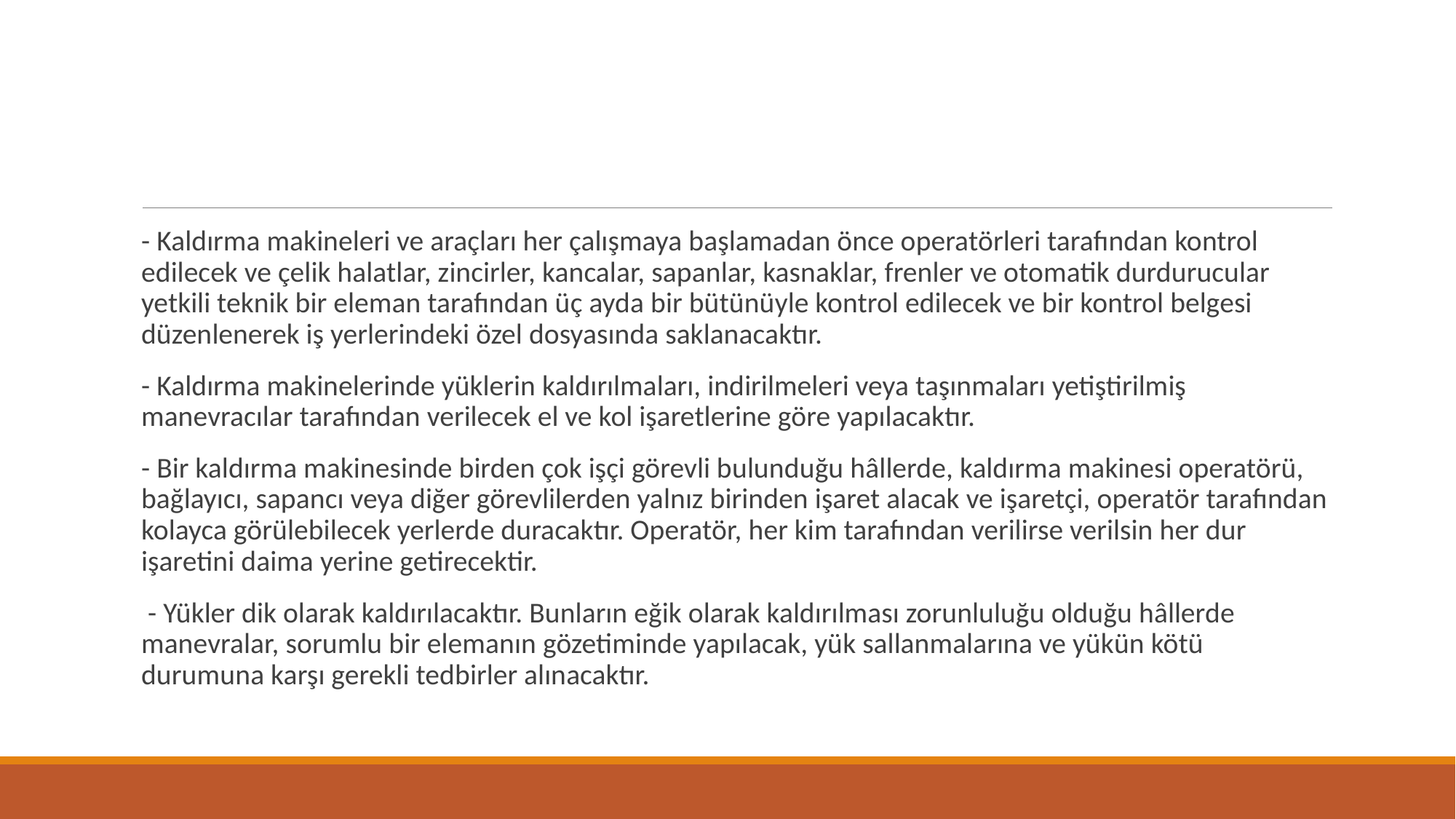

#
- Kaldırma makineleri ve araçları her çalışmaya başlamadan önce operatörleri tarafından kontrol edilecek ve çelik halatlar, zincirler, kancalar, sapanlar, kasnaklar, frenler ve otomatik durdurucular yetkili teknik bir eleman tarafından üç ayda bir bütünüyle kontrol edilecek ve bir kontrol belgesi düzenlenerek iş yerlerindeki özel dosyasında saklanacaktır.
- Kaldırma makinelerinde yüklerin kaldırılmaları, indirilmeleri veya taşınmaları yetiştirilmiş manevracılar tarafından verilecek el ve kol işaretlerine göre yapılacaktır.
- Bir kaldırma makinesinde birden çok işçi görevli bulunduğu hâllerde, kaldırma makinesi operatörü, bağlayıcı, sapancı veya diğer görevlilerden yalnız birinden işaret alacak ve işaretçi, operatör tarafından kolayca görülebilecek yerlerde duracaktır. Operatör, her kim tarafından verilirse verilsin her dur işaretini daima yerine getirecektir.
 - Yükler dik olarak kaldırılacaktır. Bunların eğik olarak kaldırılması zorunluluğu olduğu hâllerde manevralar, sorumlu bir elemanın gözetiminde yapılacak, yük sallanmalarına ve yükün kötü durumuna karşı gerekli tedbirler alınacaktır.